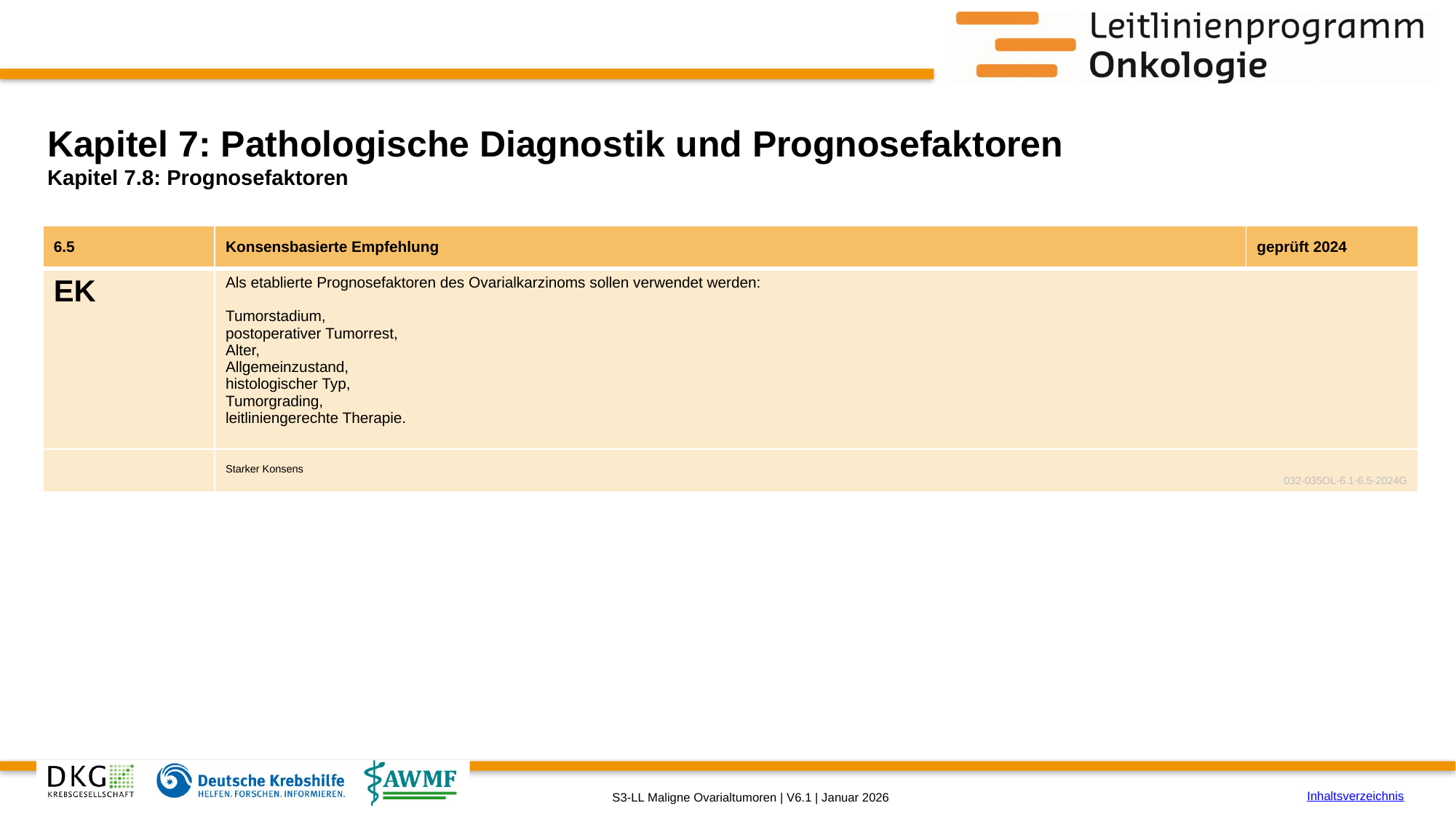

# Kapitel 7: Pathologische Diagnostik und Prognosefaktoren
Kapitel 7.8: Prognosefaktoren
| 6.5 | Konsensbasierte Empfehlung | geprüft 2024 |
| --- | --- | --- |
| EK | Als etablierte Prognosefaktoren des Ovarialkarzinoms sollen verwendet werden: Tumorstadium, postoperativer Tumorrest, Alter, Allgemeinzustand, histologischer Typ, Tumorgrading, leitliniengerechte Therapie. |  |
|  | Starker Konsens 032-035OL-6.1-6.5-2024G |  |
Inhaltsverzeichnis
S3-LL Maligne Ovarialtumoren | V6.1 | Januar 2026